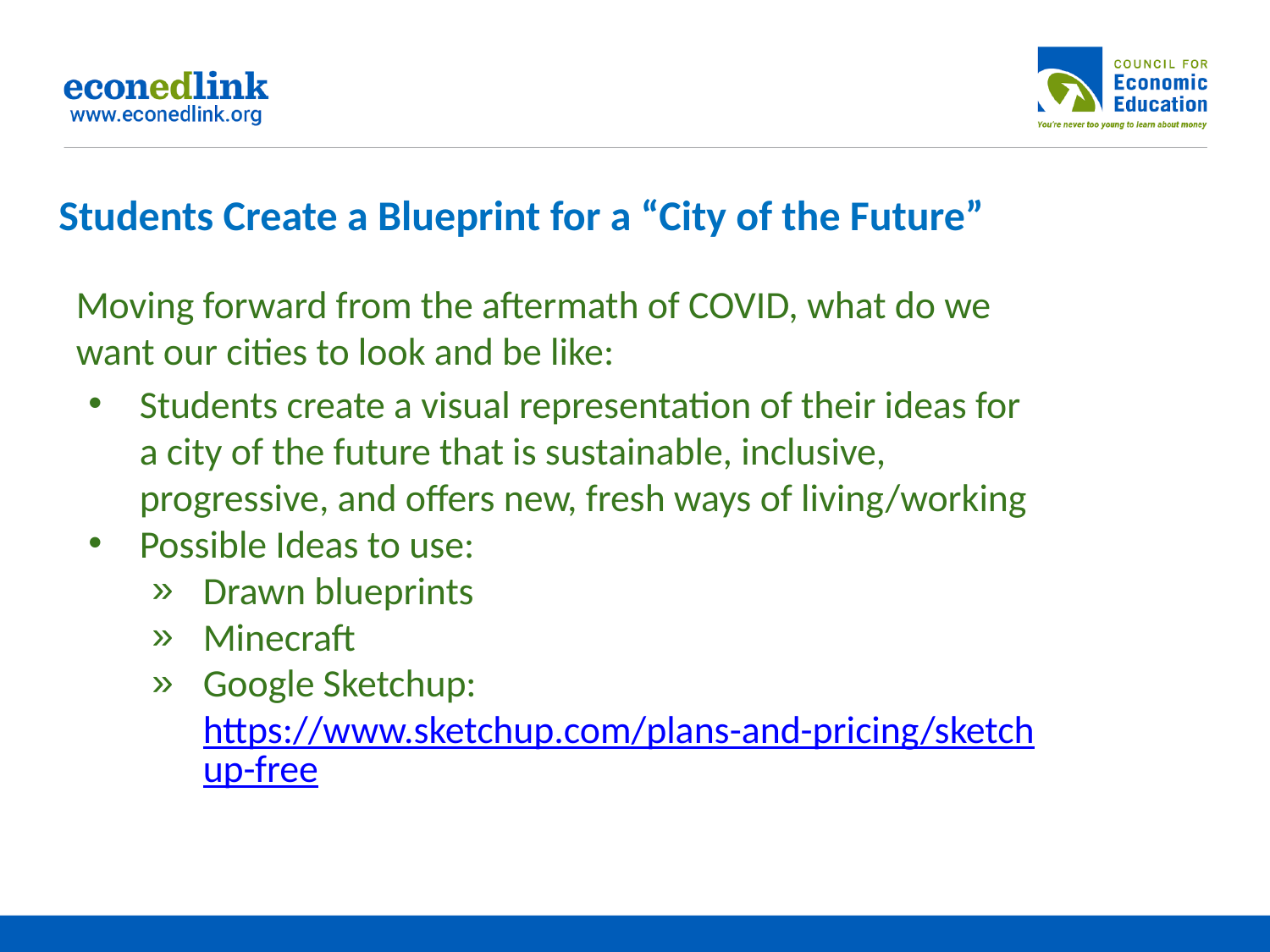

# Students Create a Blueprint for a “City of the Future”
Moving forward from the aftermath of COVID, what do we want our cities to look and be like:
Students create a visual representation of their ideas for a city of the future that is sustainable, inclusive, progressive, and offers new, fresh ways of living/working
Possible Ideas to use:
Drawn blueprints
Minecraft
Google Sketchup:  https://www.sketchup.com/plans-and-pricing/sketchup-free